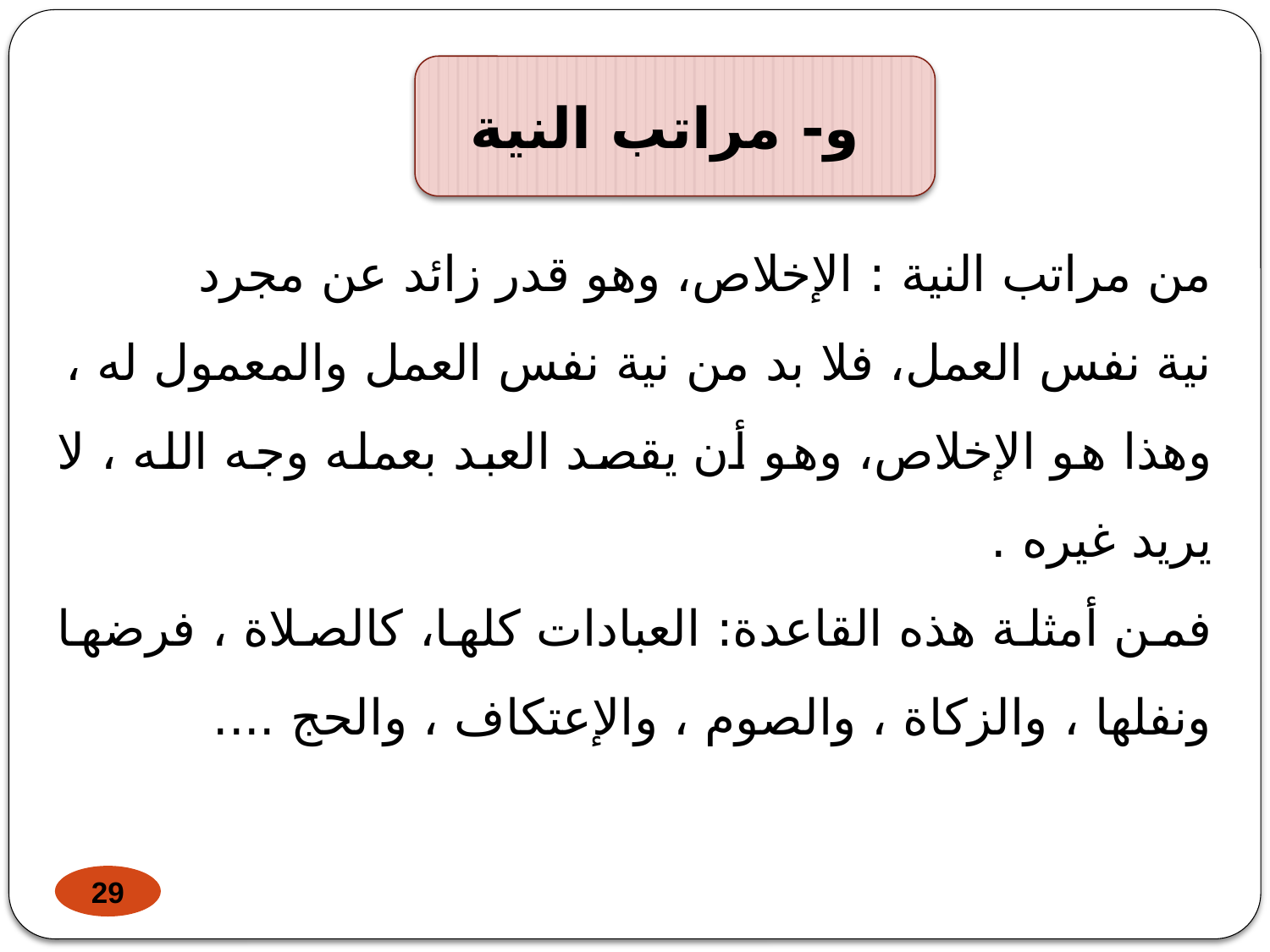

و- مراتب النية
من مراتب النية : الإخلاص، وهو قدر زائد عن مجرد
نية نفس العمل، فلا بد من نية نفس العمل والمعمول له ،
وهذا هو الإخلاص، وهو أن يقصد العبد بعمله وجه الله ، لا يريد غيره .
فمن أمثلة هذه القاعدة: العبادات كلها، كالصلاة ، فرضها ونفلها ، والزكاة ، والصوم ، والإعتكاف ، والحج ....

29